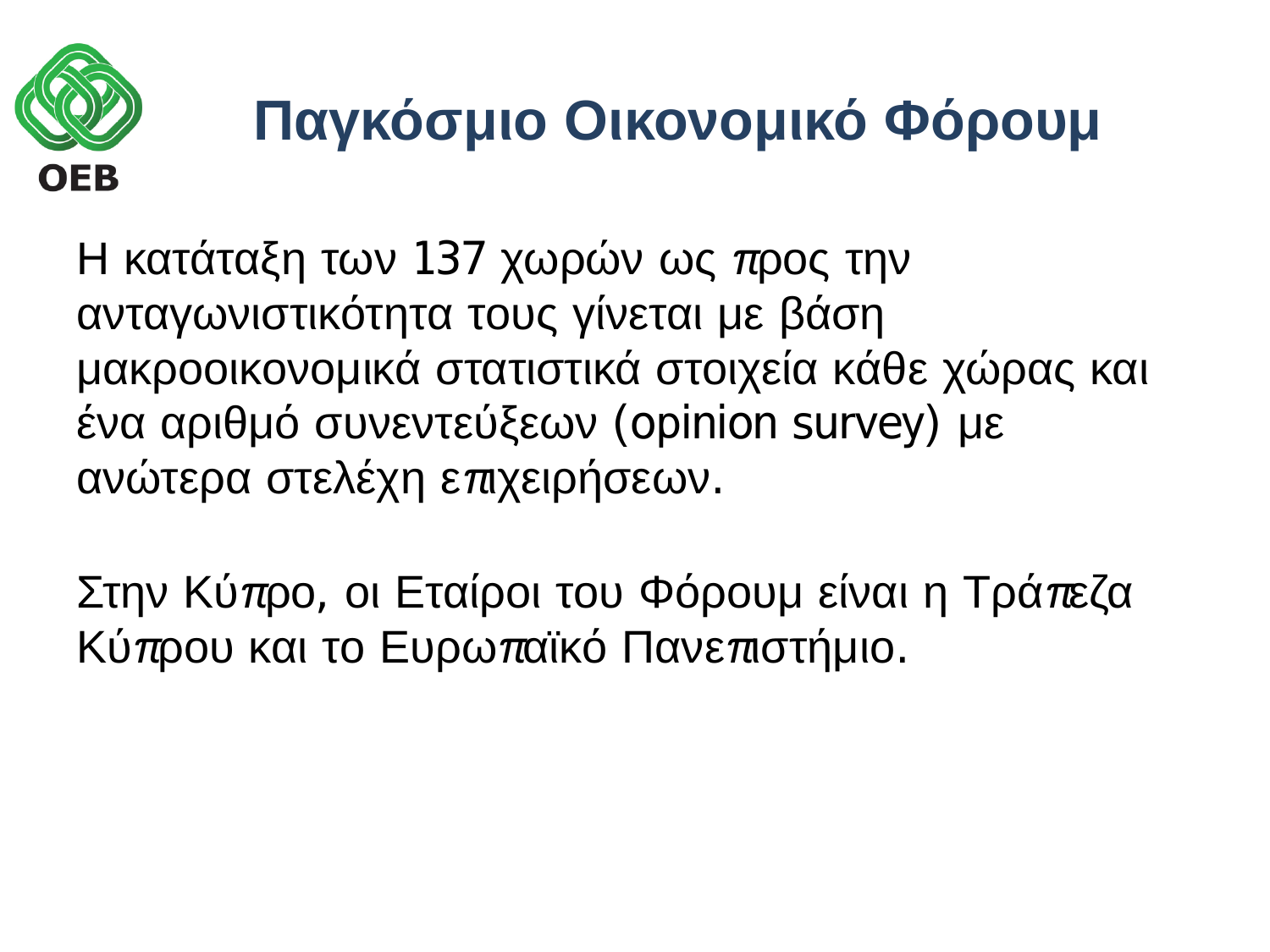

# Παγκόσμιο Οικονομικό Φόρουμ
Η κατάταξη των 137 χωρών ως προς την ανταγωνιστικότητα τους γίνεται με βάση μακροοικονομικά στατιστικά στοιχεία κάθε χώρας και ένα αριθμό συνεντεύξεων (opinion survey) με ανώτερα στελέχη επιχειρήσεων.

Στην Κύπρο, οι Εταίροι του Φόρουμ είναι η Τράπεζα Κύπρου και το Ευρωπαϊκό Πανεπιστήμιο.